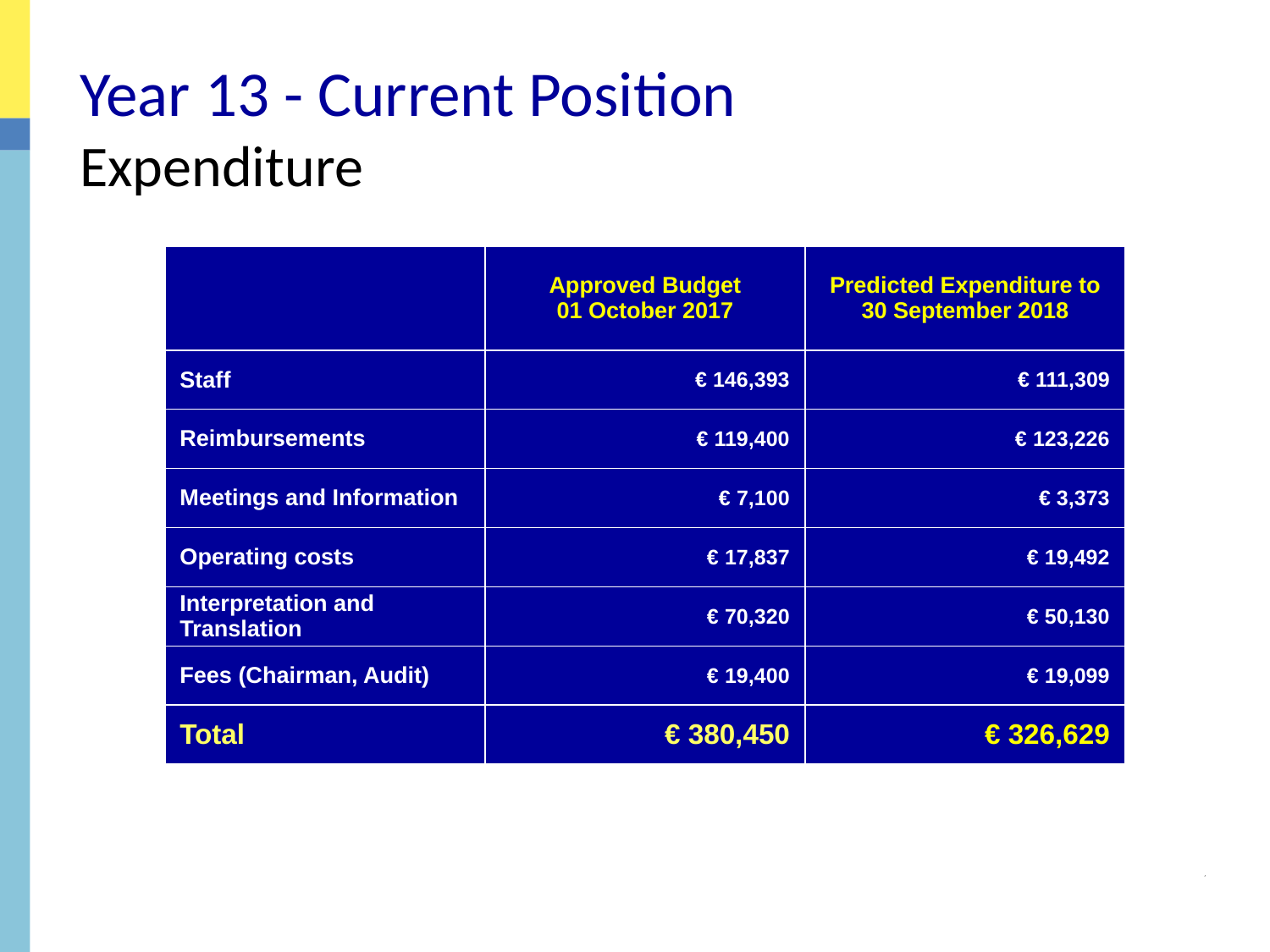

# Year 13 - Current Position Expenditure
|  | Approved Budget 01 October 2017 | Predicted Expenditure to 30 September 2018 |
| --- | --- | --- |
| Staff | € 146,393 | € 111,309 |
| Reimbursements | € 119,400 | € 123,226 |
| Meetings and Information | € 7,100 | € 3,373 |
| Operating costs | € 17,837 | € 19,492 |
| Interpretation and Translation | € 70,320 | € 50,130 |
| Fees (Chairman, Audit) | € 19,400 | € 19,099 |
| Total | € 380,450 | € 326,629 |